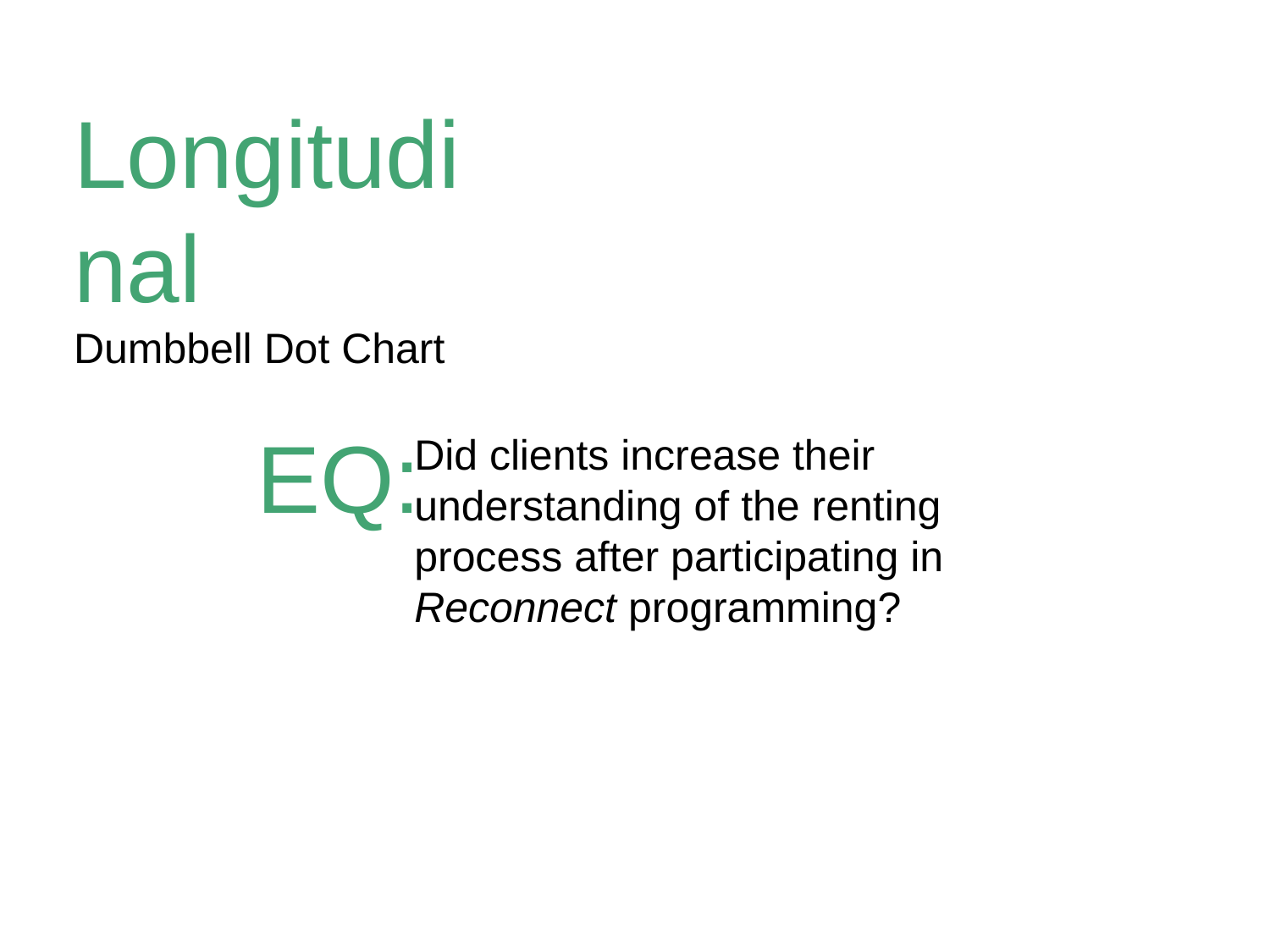

Longitudinal
Dumbbell Dot Chart
EQ:
Did clients increase their understanding of the renting process after participating in Reconnect programming?